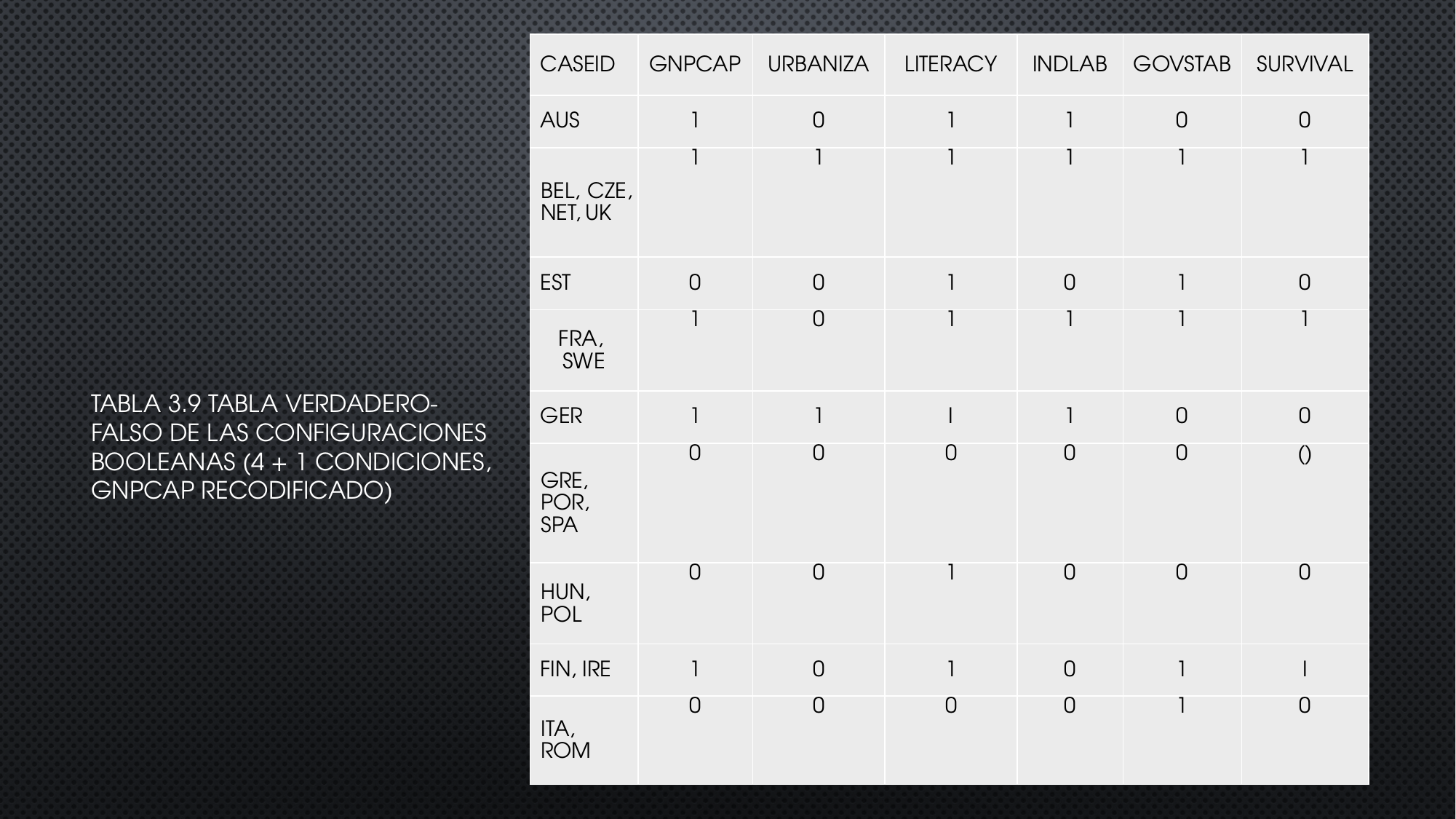

| CASEID | GNPCAP | URBANIZA | LITERACY | INDLAB | GOVSTAB | SURVIVAL |
| --- | --- | --- | --- | --- | --- | --- |
| AUS | 1 | 0 | 1 | 1 | 0 | 0 |
| BEL, CZE, NET, UK | 1 | 1 | 1 | 1 | 1 | 1 |
| EST | 0 | 0 | 1 | 0 | 1 | 0 |
| FRA, SWE | 1 | 0 | 1 | 1 | 1 | 1 |
| GER | 1 | 1 | I | 1 | 0 | 0 |
| GRE, POR, SPA | 0 | 0 | 0 | 0 | 0 | () |
| HUN, POL | 0 | 0 | 1 | 0 | 0 | 0 |
| FIN, IRE | 1 | 0 | 1 | 0 | 1 | I |
| ITA, ROM | 0 | 0 | 0 | 0 | 1 | 0 |
# Tabla 3.9 Tabla verdadero-falso de las configuraciones booleanas (4 + 1 Condiciones, GNPCAP Recodificado)